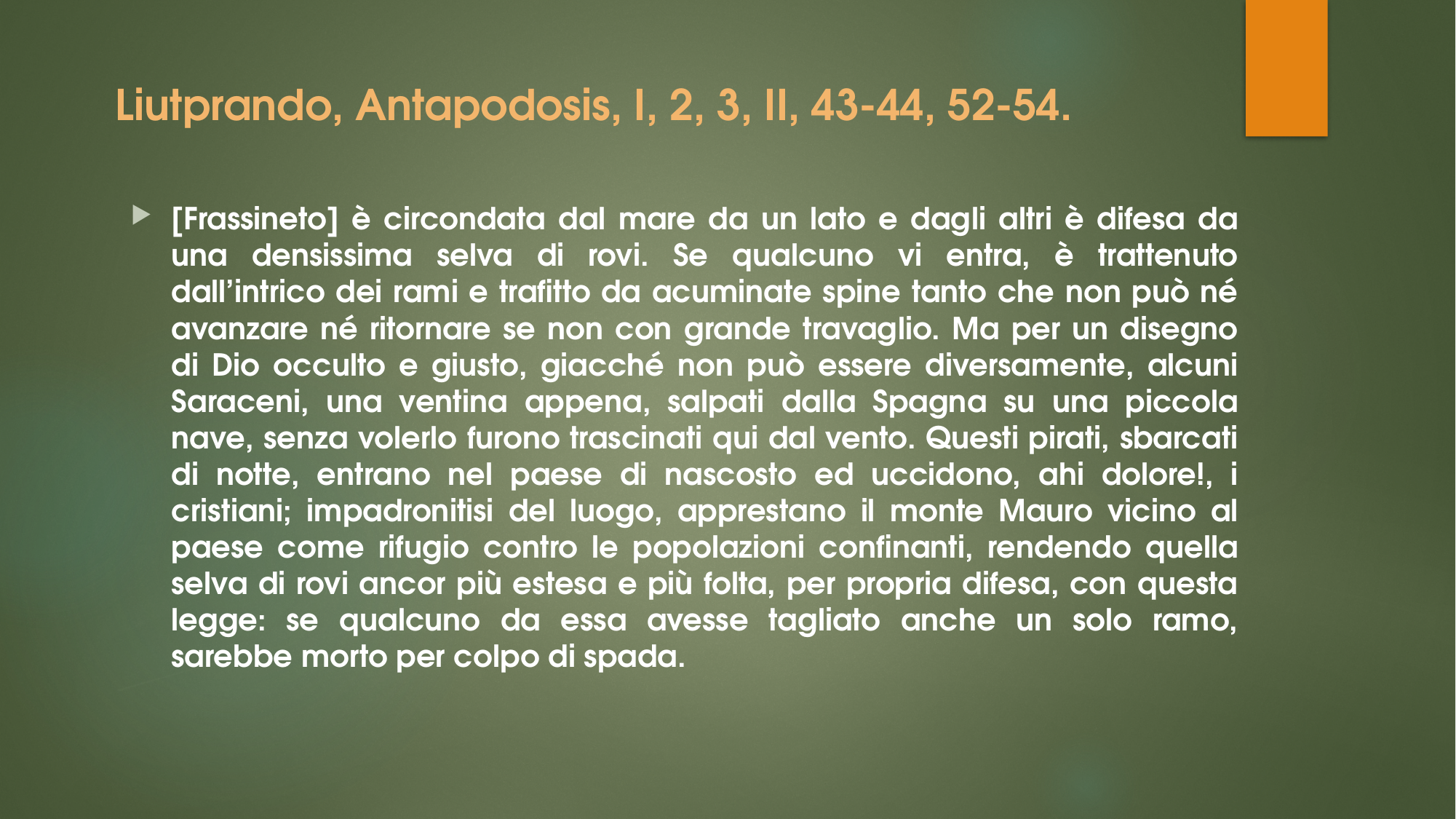

# Liutprando, Antapodosis, I, 2, 3, II, 43-44, 52-54.
[Frassineto] è circondata dal mare da un lato e dagli altri è difesa da una densissima selva di rovi. Se qualcuno vi entra, è trattenuto dall’intrico dei rami e trafitto da acuminate spine tanto che non può né avanzare né ritornare se non con grande travaglio. Ma per un disegno di Dio occulto e giusto, giacché non può essere diversamente, alcuni Saraceni, una ventina appena, salpati dalla Spagna su una piccola nave, senza volerlo furono trascinati qui dal vento. Questi pirati, sbarcati di notte, entrano nel paese di nascosto ed uccidono, ahi dolore!, i cristiani; impadronitisi del luogo, apprestano il monte Mauro vicino al paese come rifugio contro le popolazioni confinanti, rendendo quella selva di rovi ancor più estesa e più folta, per propria difesa, con questa legge: se qualcuno da essa avesse tagliato anche un solo ramo, sarebbe morto per colpo di spada.